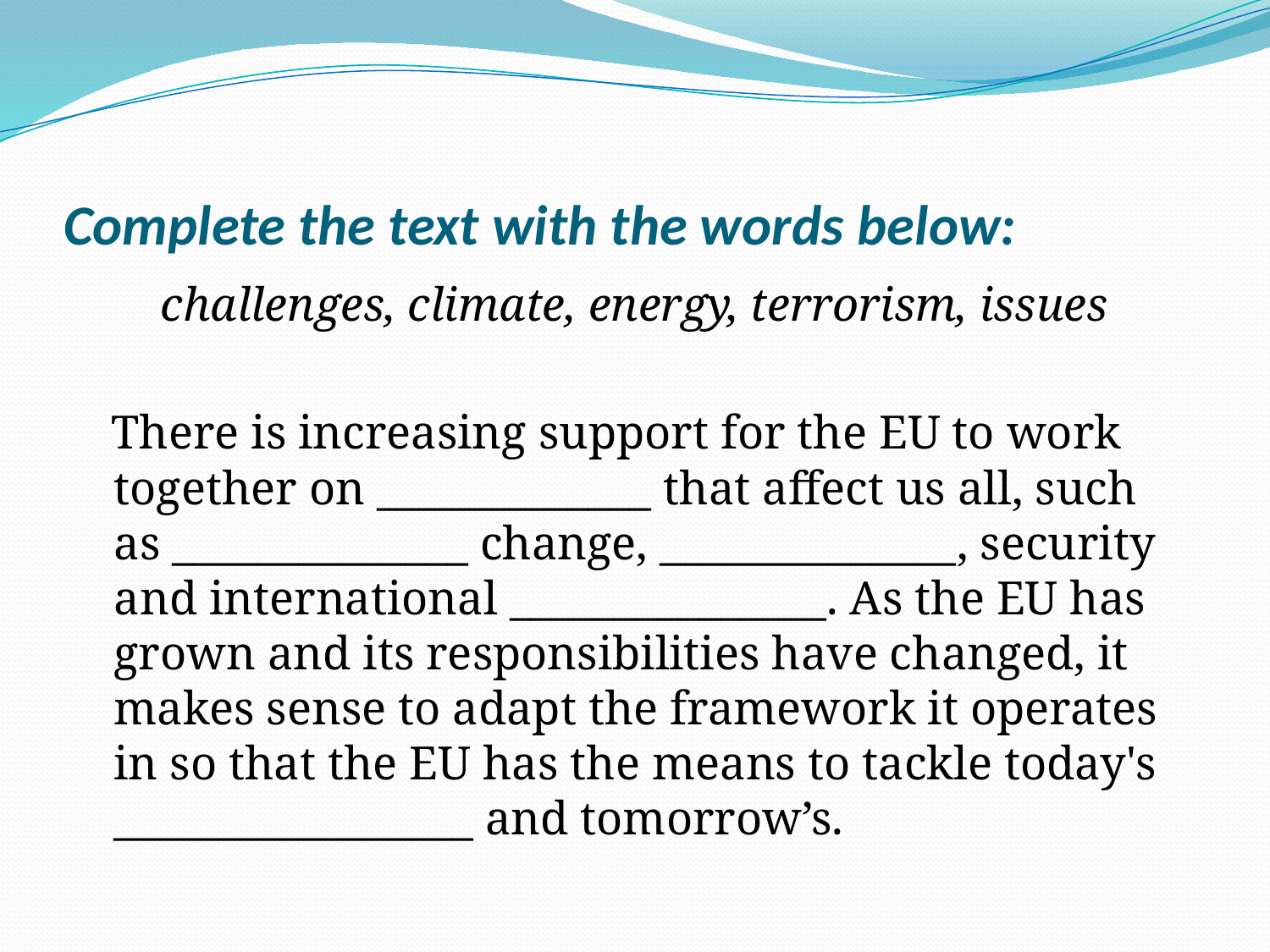

# Complete the text with the words below:
challenges, climate, energy, terrorism, issues

   There is increasing support for the EU to work together on _____________ that affect us all, such as ______________ change, ______________, security and international _______________. As the EU has grown and its responsibilities have changed, it makes sense to adapt the framework it operates in so that the EU has the means to tackle today's _________________ and tomorrow’s.